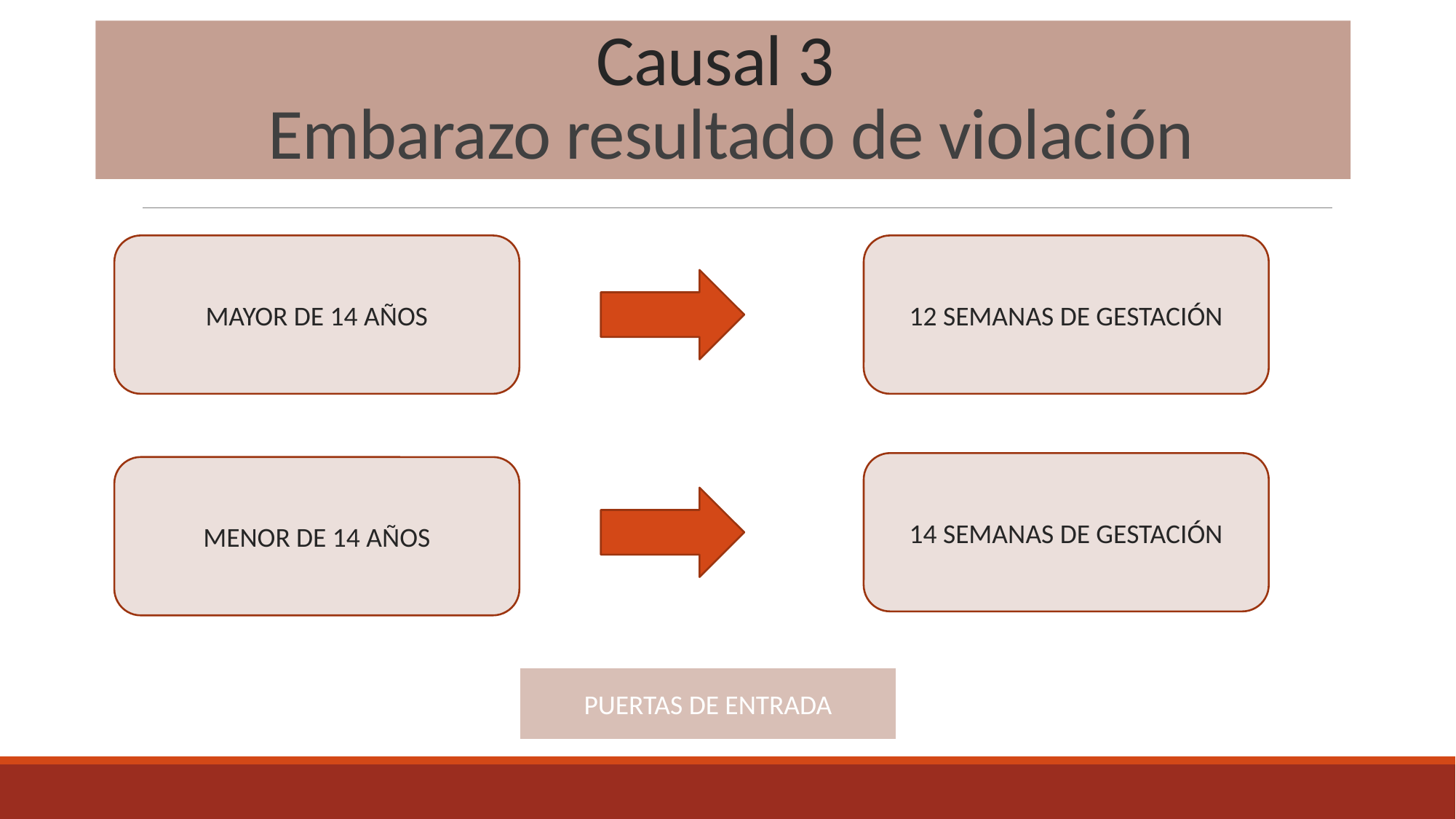

# Causal 3 Embarazo resultado de violación
12 SEMANAS DE GESTACIÓN
MAYOR DE 14 AÑOS

14 SEMANAS DE GESTACIÓN
MENOR DE 14 AÑOS

PUERTAS DE ENTRADA